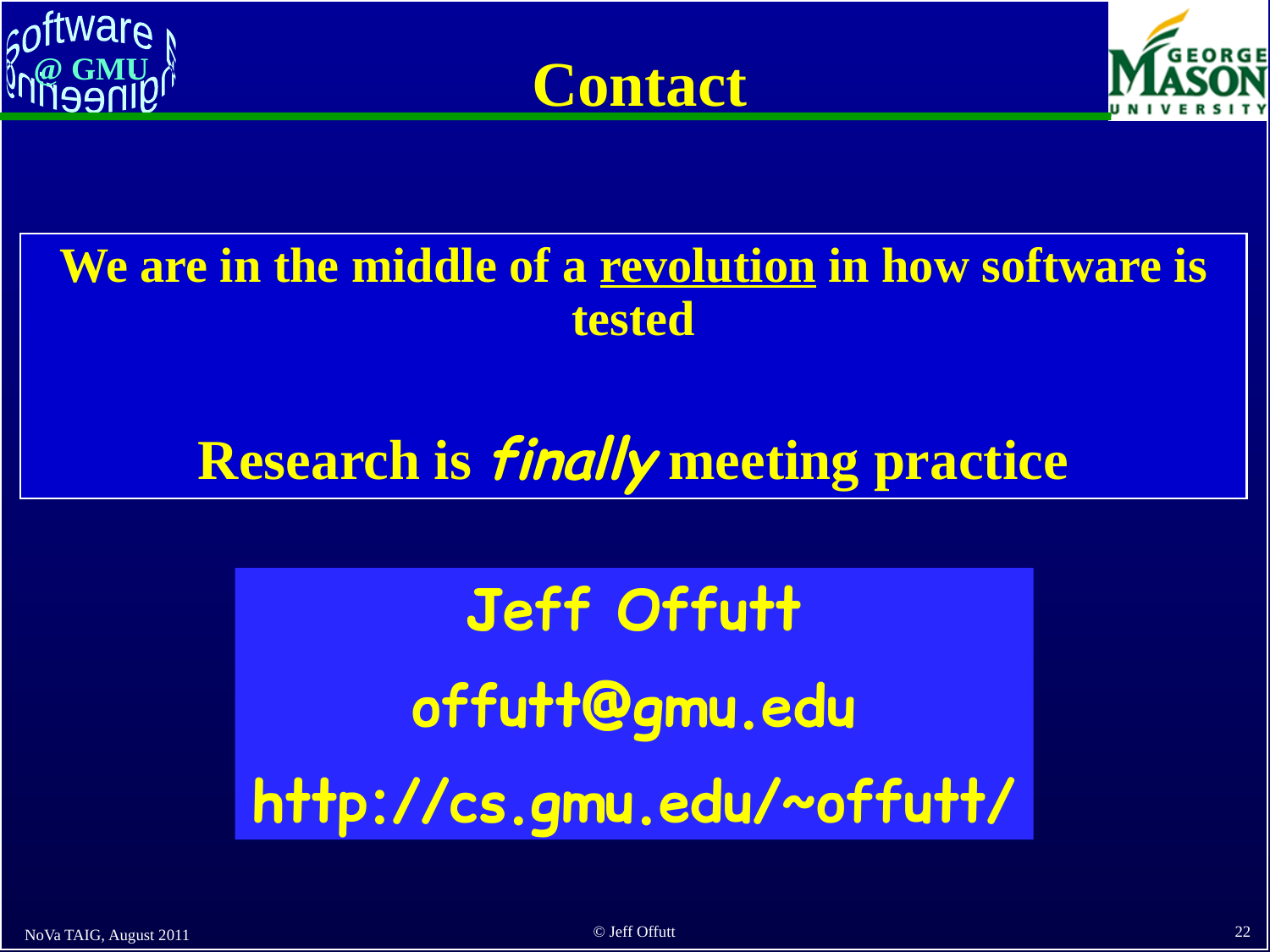

# Contact
We are in the middle of a revolution in how software is tested

Research is finally meeting practice
Jeff Offutt
offutt@gmu.edu
http://cs.gmu.edu/~offutt/
NoVa TAIG, August 2011
22
© Jeff Offutt